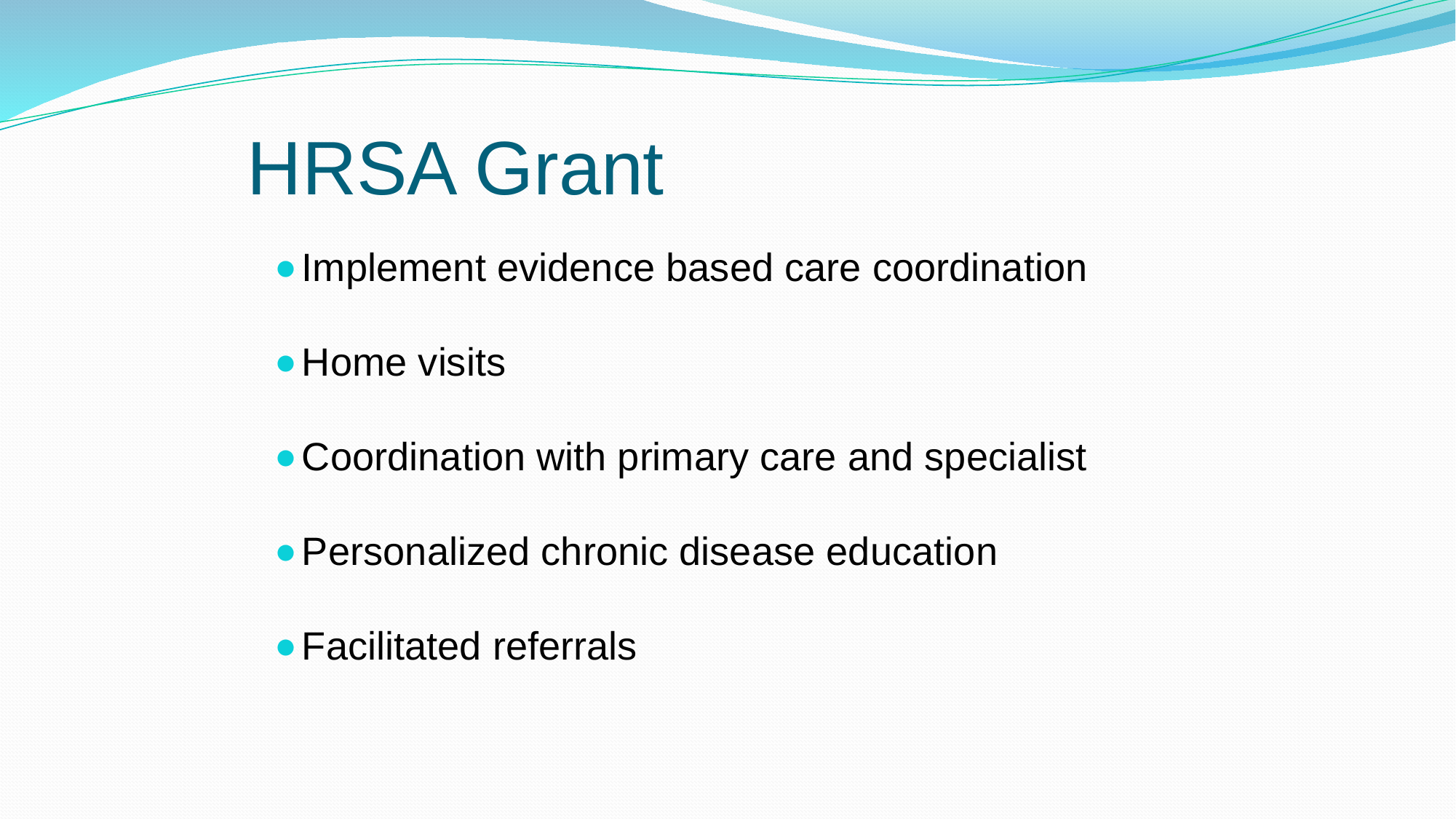

# HRSA Grant
Implement evidence based care coordination

Home visits

Coordination with primary care and specialist

Personalized chronic disease education

Facilitated referrals